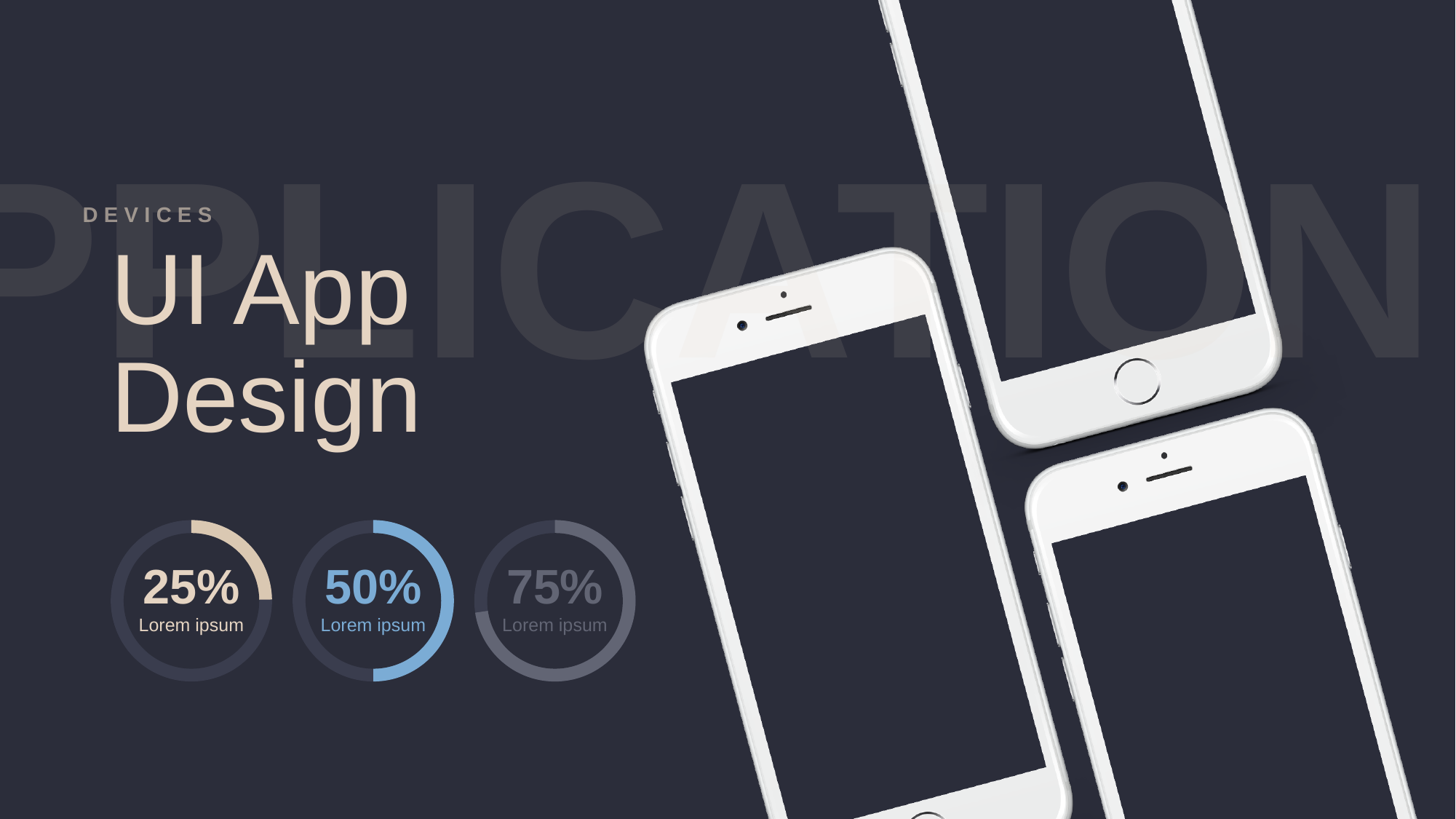

APPLICATION
D E V I C E S
UI App
Design

25%
Lorem ipsum

50%
Lorem ipsum

75%
Lorem ipsum